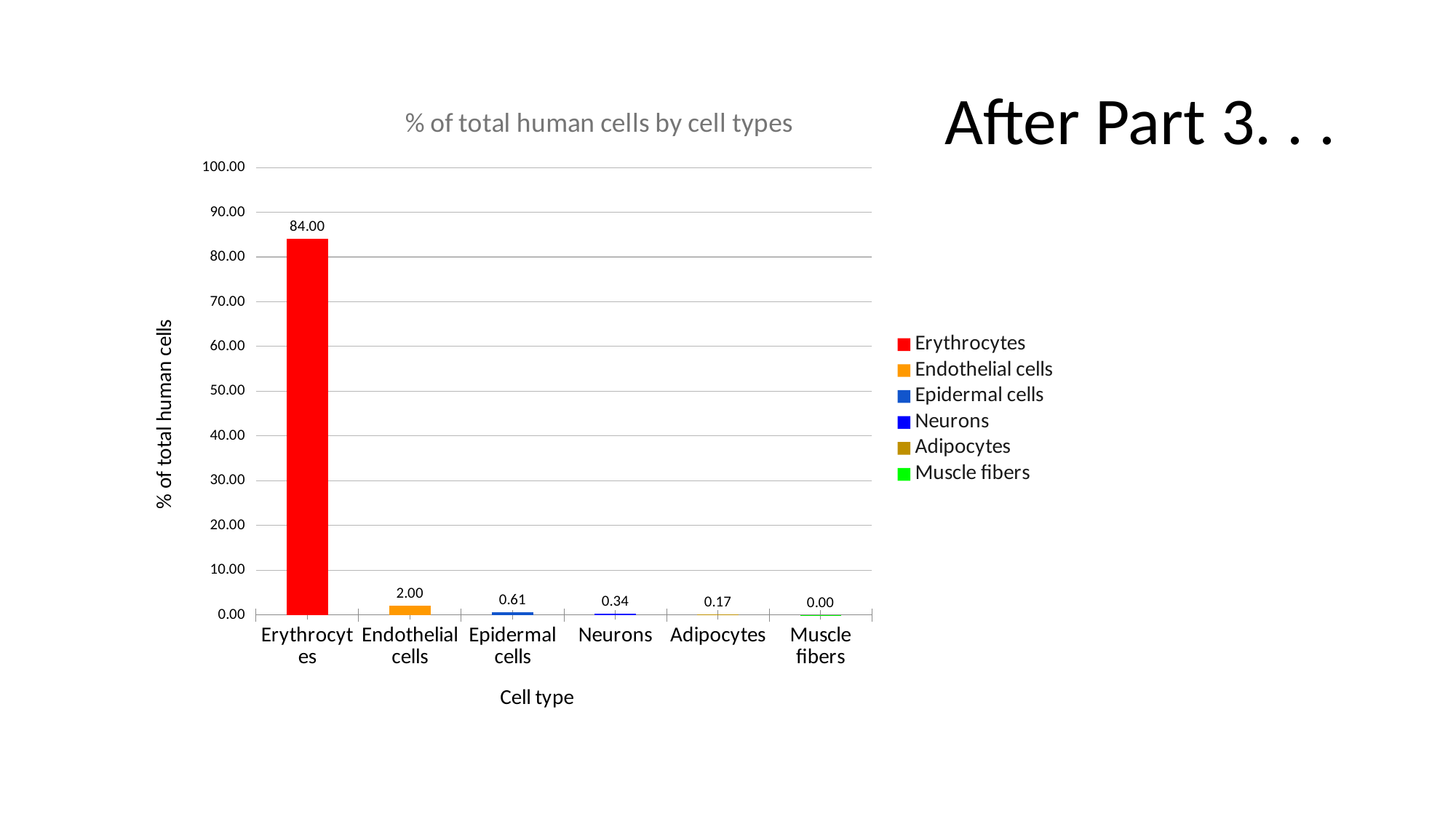

# After Part 3. . .

### Chart: % of total human cells by cell types

| Category | % of total human cell # |
|---|---|
| Erythrocytes | 84.0 |
| Endothelial cells | 2.0 |
| Epidermal cells | 0.61 |
| Neurons | 0.33999999999999997 |
| Adipocytes | 0.16999999999999998 |
| Muscle fibers | 0.0008399999999999999 |